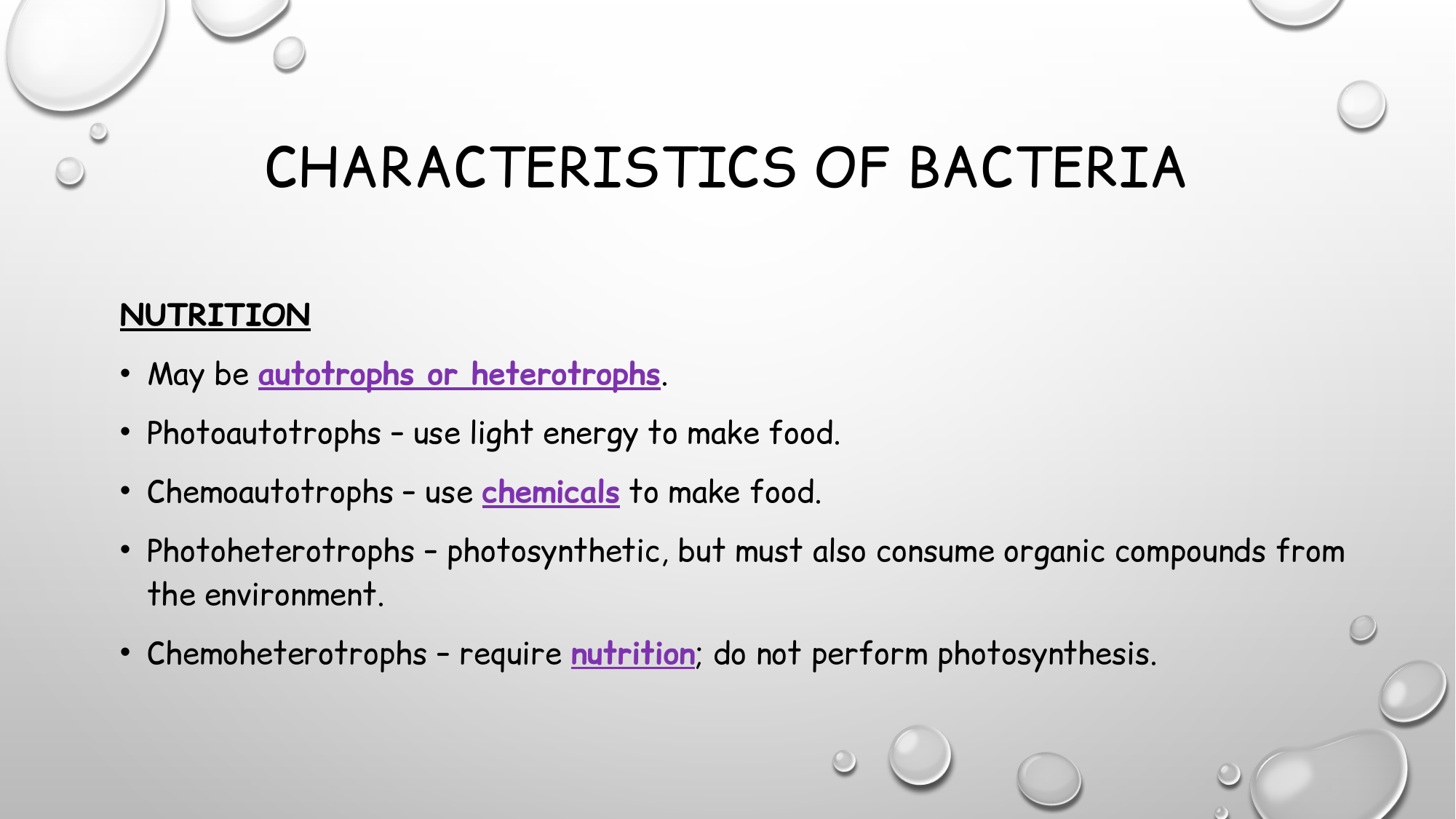

# CHARACTERISTICS OF BACTERIA
NUTRITION
May be autotrophs or heterotrophs.
Photoautotrophs – use light energy to make food.
Chemoautotrophs – use chemicals to make food.
Photoheterotrophs – photosynthetic, but must also consume organic compounds from the environment.
Chemoheterotrophs – require nutrition; do not perform photosynthesis.